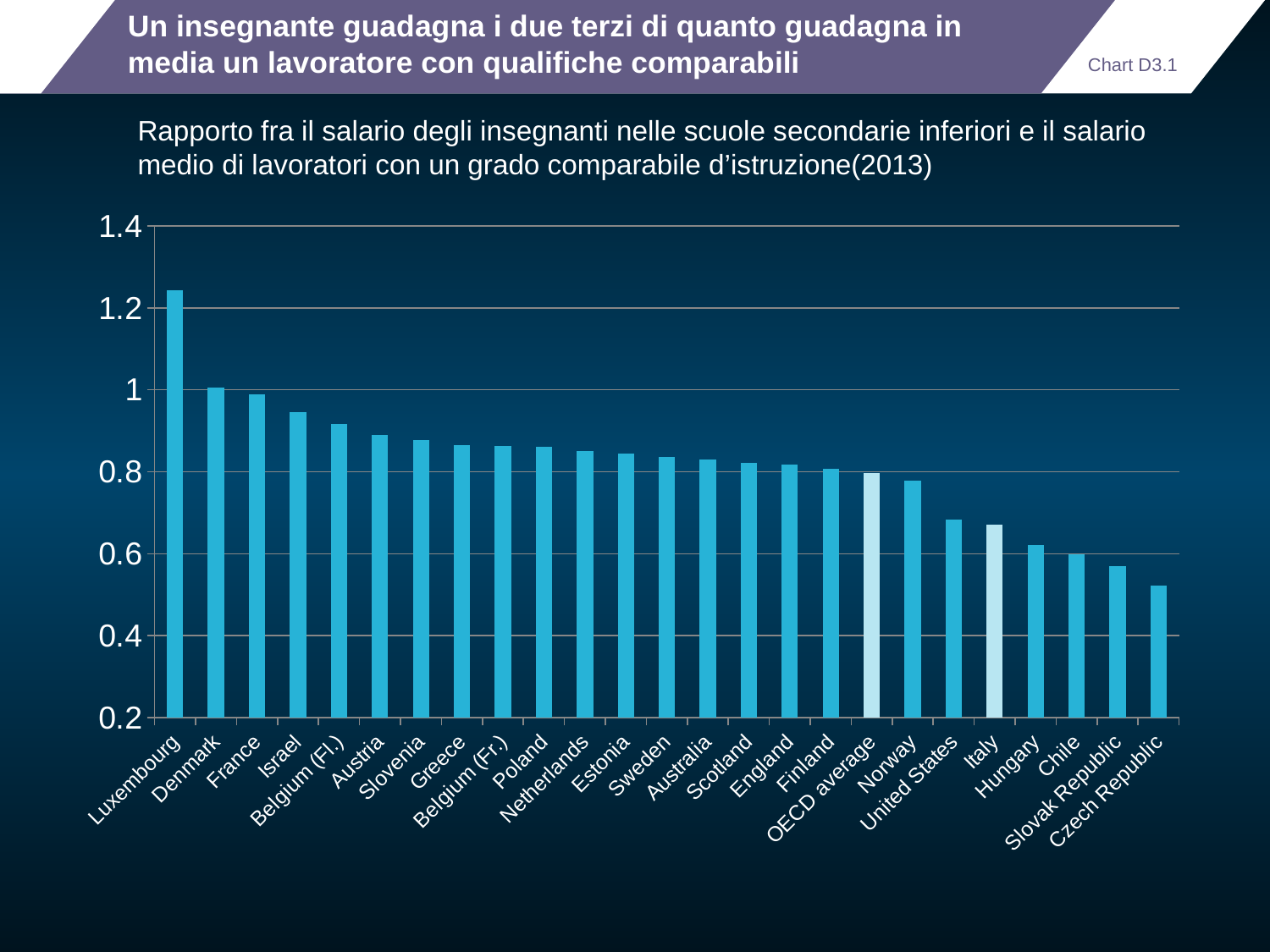

# Un insegnante guadagna i due terzi di quanto guadagna in media un lavoratore con qualifiche comparabili
Chart D3.1
Rapporto fra il salario degli insegnanti nelle scuole secondarie inferiori e il salario medio di lavoratori con un grado comparabile d’istruzione(2013)

### Chart

| Category | Series 1 |
|---|---|
| Luxembourg | 1.24300432728276 |
| Denmark | 1.0051312370407706 |
| France | 0.9884886493640511 |
| Israel | 0.9456867690943319 |
| Belgium (Fl.) | 0.9157609323813299 |
| Austria | 0.8901827602450544 |
| Slovenia | 0.8782611714633873 |
| Greece | 0.8655232889286326 |
| Belgium (Fr.) | 0.862984383032504 |
| Poland | 0.8607613189572879 |
| Netherlands | 0.850745843037686 |
| Estonia | 0.8441311661551689 |
| Sweden | 0.836180081715674 |
| Australia | 0.8307336546321091 |
| Scotland | 0.8218837785506555 |
| England | 0.8177919881699904 |
| Finland | 0.8081252643129602 |
| OECD average | 0.7967227201654834 |
| Norway | 0.7779201466352067 |
| United States | 0.6825264756080491 |
| Italy | 0.6712277742034481 |
| Hungary | 0.6204051018448297 |
| Chile | 0.5985256881012805 |
| Slovak Republic | 0.5693249540325851 |
| Czech Republic | 0.5225549663610156 |